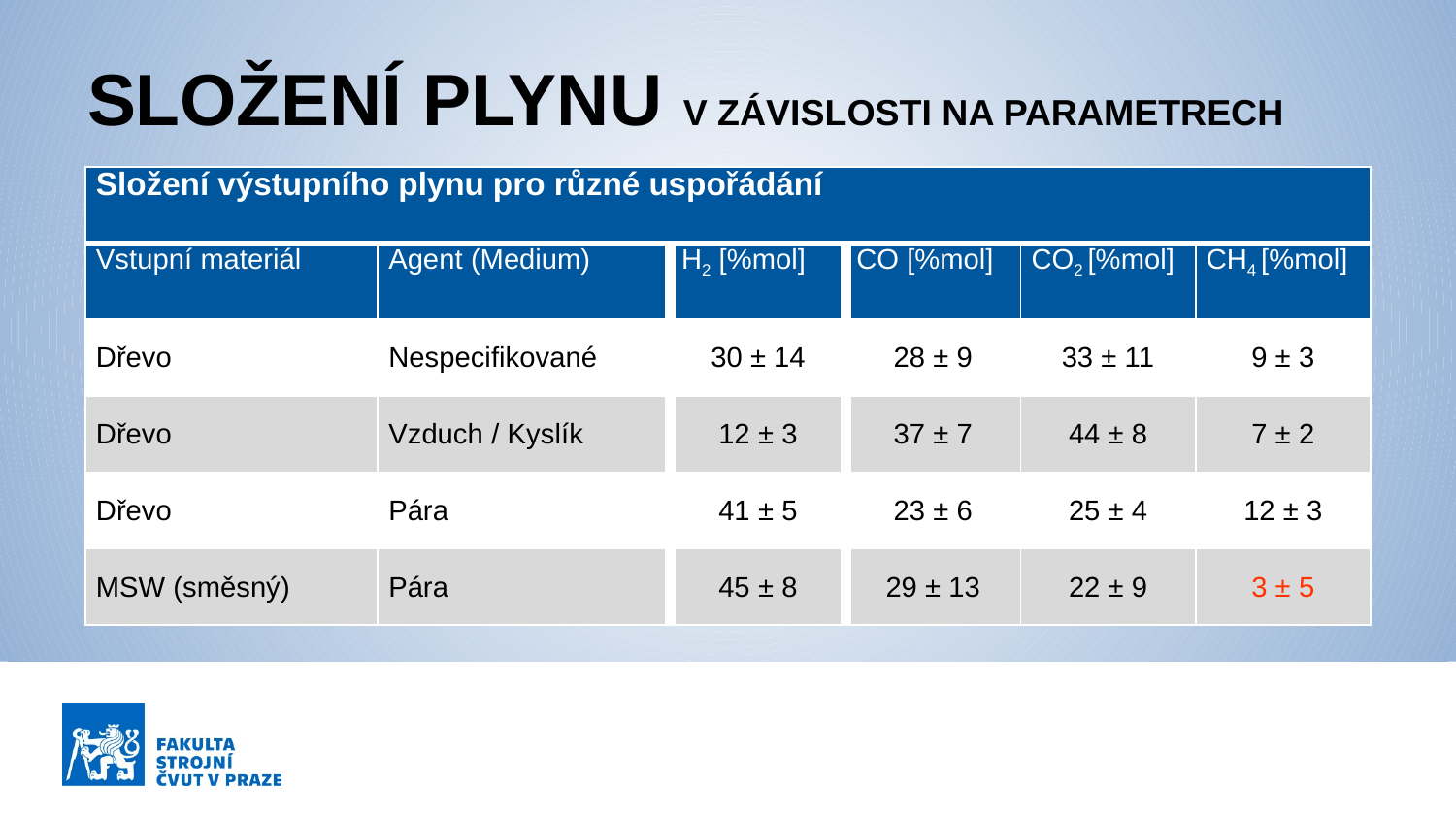

# SLOŽENÍ PLYNU V ZÁVISLOSTI NA PARAMETRECH
| Složení výstupního plynu pro různé uspořádání |  |  |  |  |  |
| --- | --- | --- | --- | --- | --- |
| Vstupní materiál | Agent (Medium) | H2 [%mol] | CO [%mol] | CO2 [%mol] | CH4 [%mol] |
| Dřevo | Nespecifikované | 30 ± 14 | 28 ± 9 | 33 ± 11 | 9 ± 3 |
| Dřevo | Vzduch / Kyslík | 12 ± 3 | 37 ± 7 | 44 ± 8 | 7 ± 2 |
| Dřevo | Pára | 41 ± 5 | 23 ± 6 | 25 ± 4 | 12 ± 3 |
| MSW (směsný) | Pára | 45 ± 8 | 29 ± 13 | 22 ± 9 | 3 ± 5 |